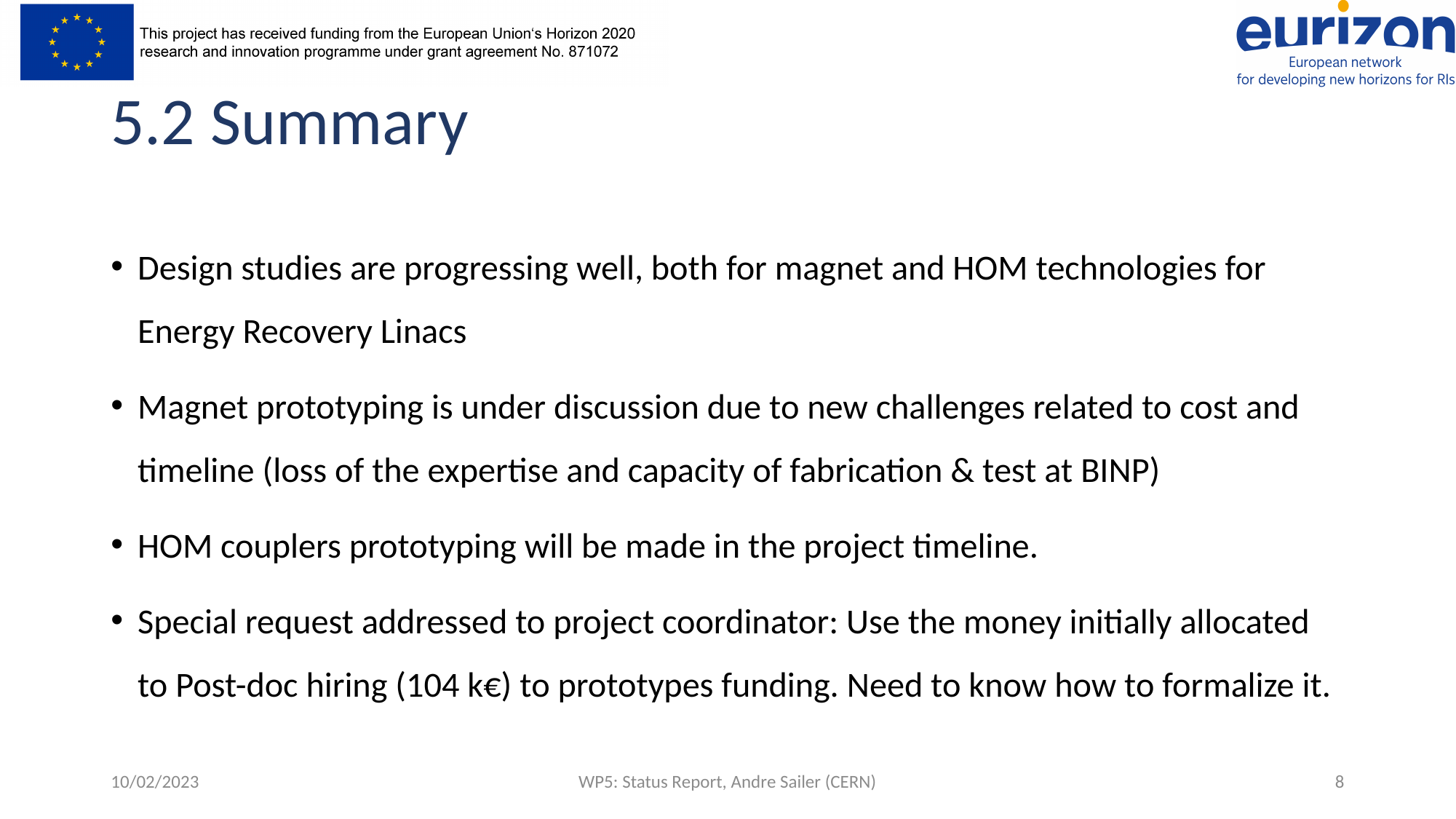

# 5.2 Summary
Design studies are progressing well, both for magnet and HOM technologies for Energy Recovery Linacs
Magnet prototyping is under discussion due to new challenges related to cost and timeline (loss of the expertise and capacity of fabrication & test at BINP)
HOM couplers prototyping will be made in the project timeline.
Special request addressed to project coordinator: Use the money initially allocated to Post-doc hiring (104 k€) to prototypes funding. Need to know how to formalize it.
10/02/2023
WP5: Status Report, Andre Sailer (CERN)
8